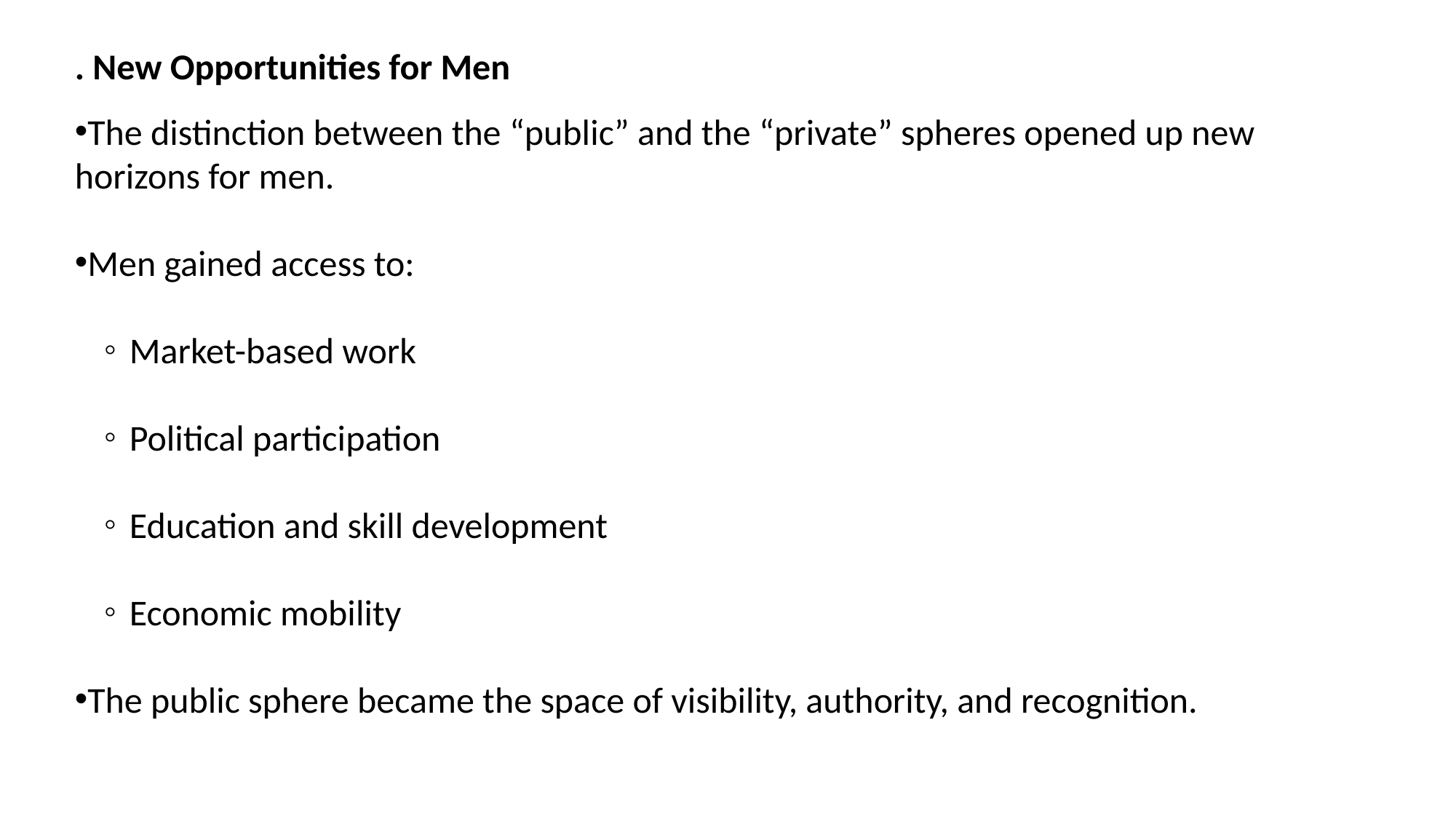

. New Opportunities for Men
The distinction between the “public” and the “private” spheres opened up new horizons for men.

Men gained access to:

Market-based work

Political participation

Education and skill development

Economic mobility

The public sphere became the space of visibility, authority, and recognition.